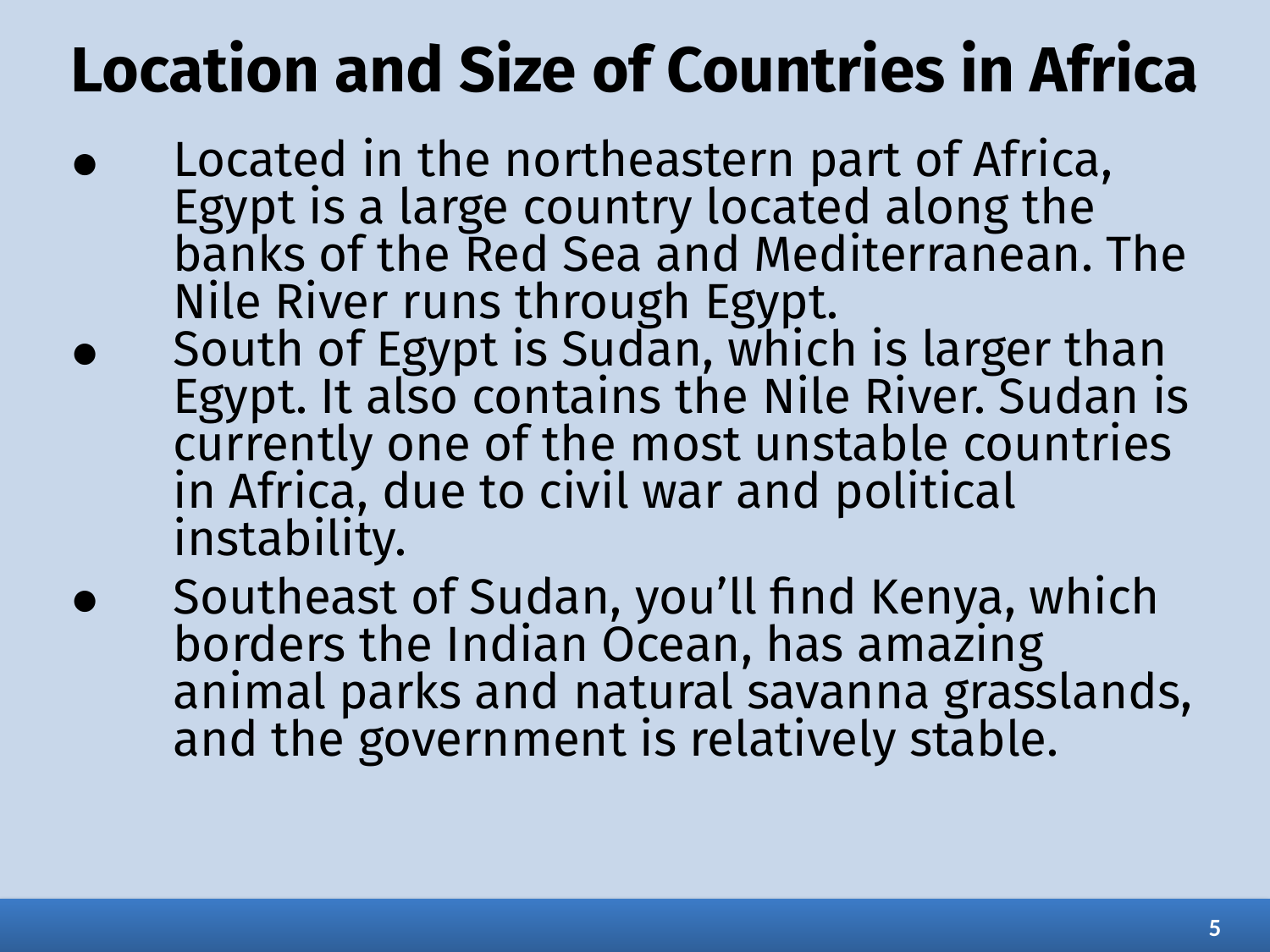

# Location and Size of Countries in Africa
Located in the northeastern part of Africa, Egypt is a large country located along the banks of the Red Sea and Mediterranean. The Nile River runs through Egypt.
South of Egypt is Sudan, which is larger than Egypt. It also contains the Nile River. Sudan is currently one of the most unstable countries in Africa, due to civil war and political instability.
Southeast of Sudan, you’ll find Kenya, which borders the Indian Ocean, has amazing animal parks and natural savanna grasslands, and the government is relatively stable.
5